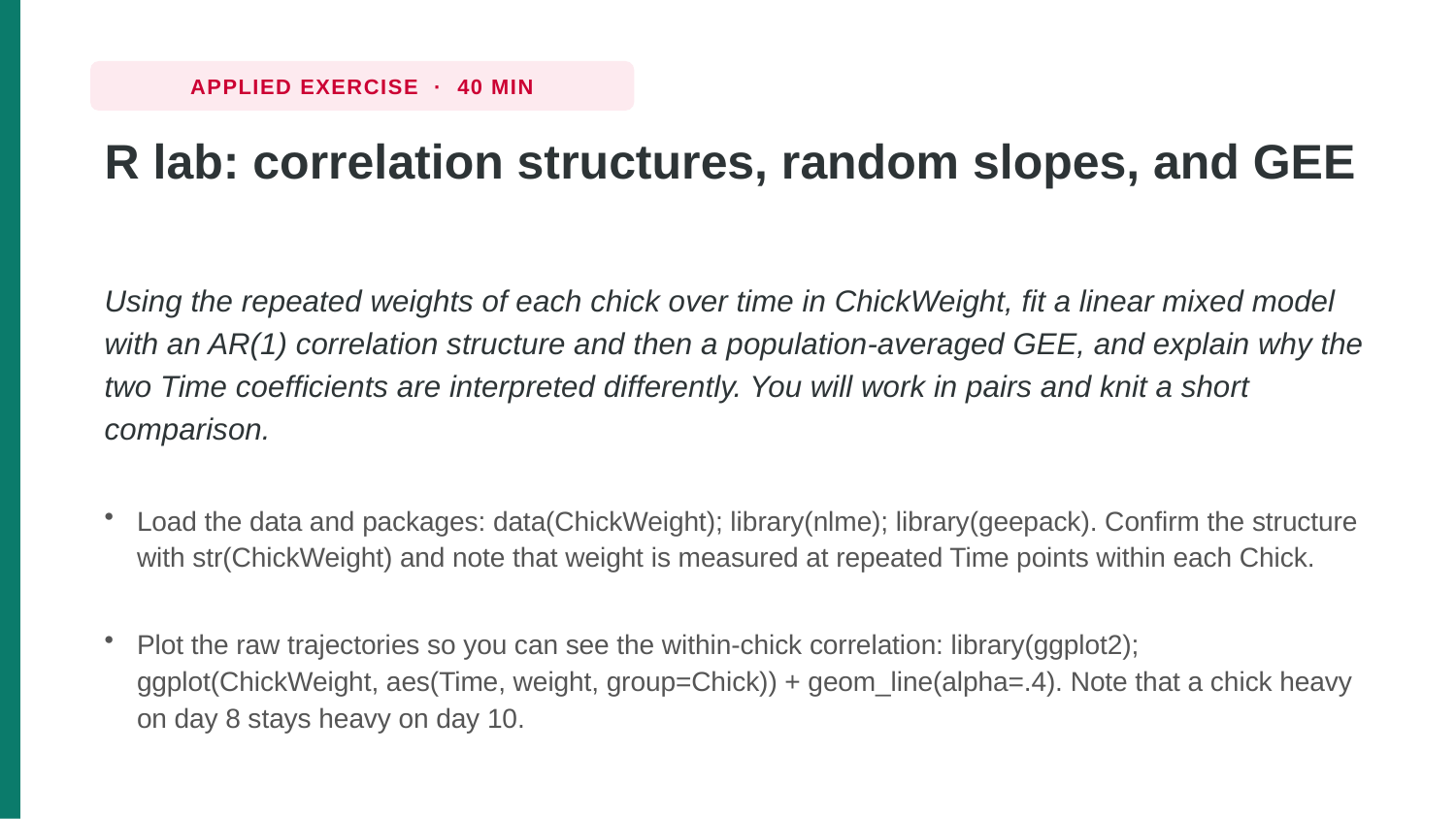

APPLIED EXERCISE  ·  40 MIN
R lab: correlation structures, random slopes, and GEE
Using the repeated weights of each chick over time in ChickWeight, fit a linear mixed model with an AR(1) correlation structure and then a population-averaged GEE, and explain why the two Time coefficients are interpreted differently. You will work in pairs and knit a short comparison.
Load the data and packages: data(ChickWeight); library(nlme); library(geepack). Confirm the structure with str(ChickWeight) and note that weight is measured at repeated Time points within each Chick.
Plot the raw trajectories so you can see the within-chick correlation: library(ggplot2); ggplot(ChickWeight, aes(Time, weight, group=Chick)) + geom_line(alpha=.4). Note that a chick heavy on day 8 stays heavy on day 10.